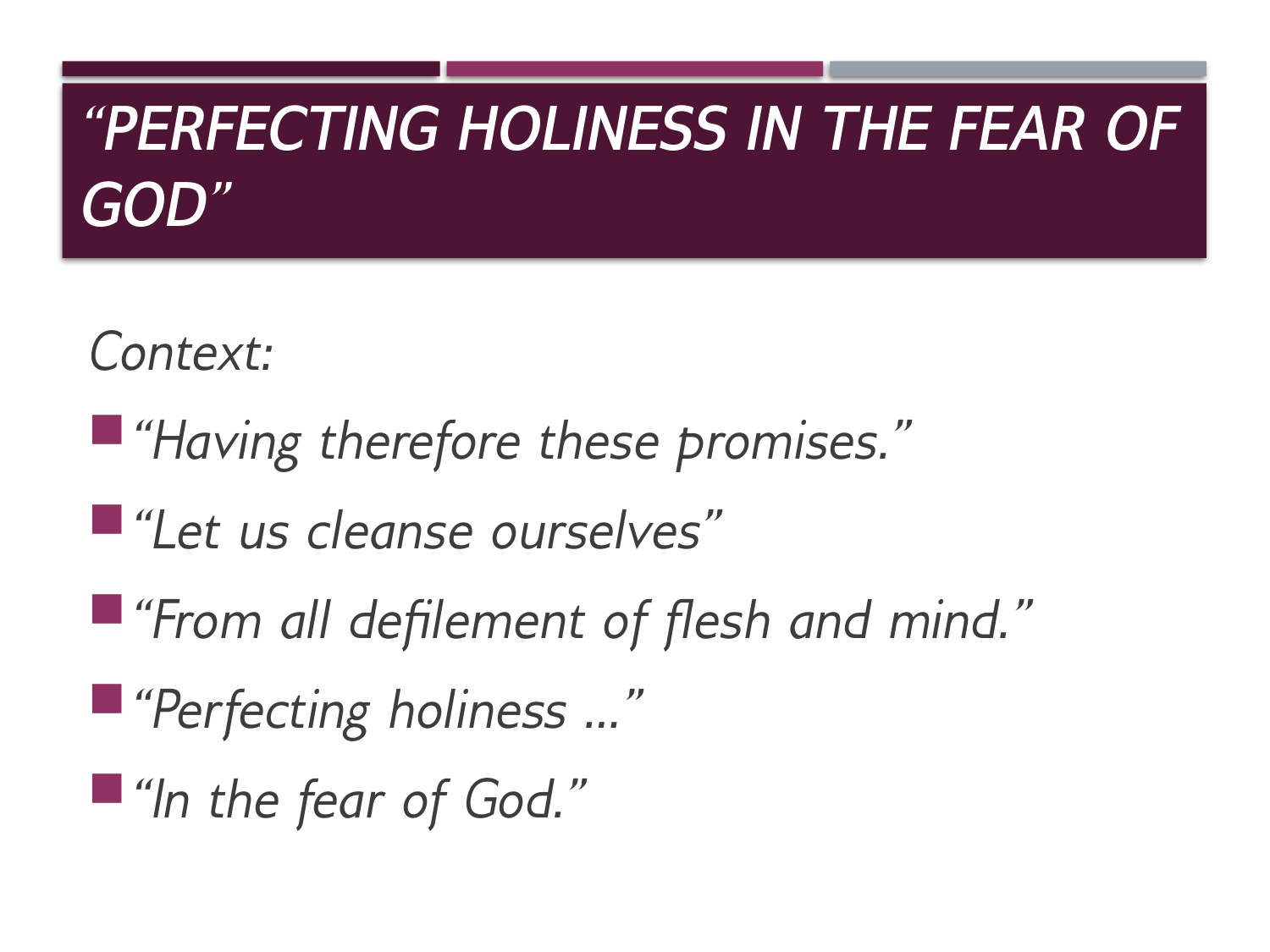

# “Perfecting Holiness In The Fear Of God”
Context:
“Having therefore these promises.”
“Let us cleanse ourselves”
“From all defilement of flesh and mind.”
“Perfecting holiness …”
“In the fear of God.”